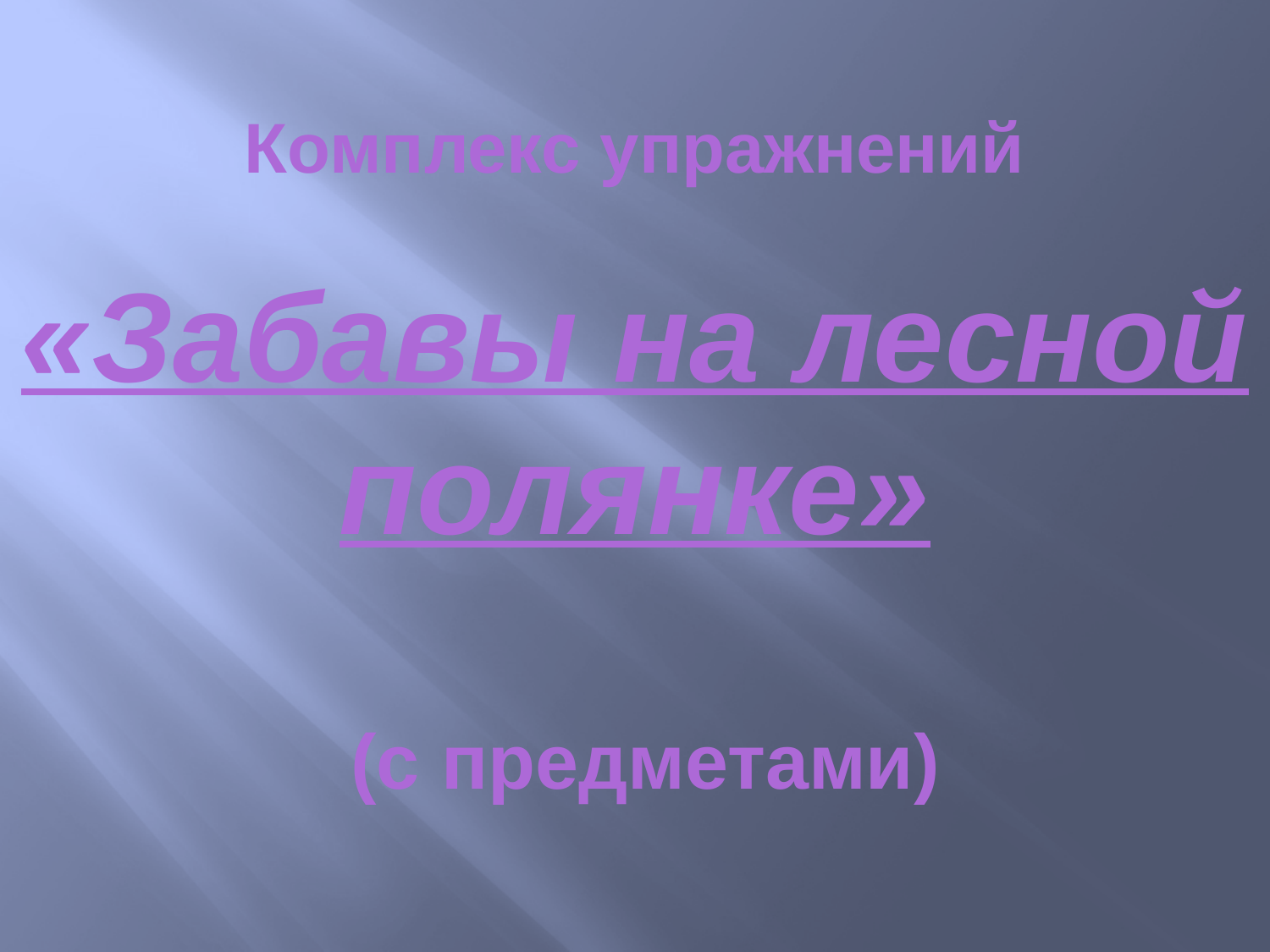

Комплекс упражнений

«Забавы на лесной полянке»

 (с предметами)